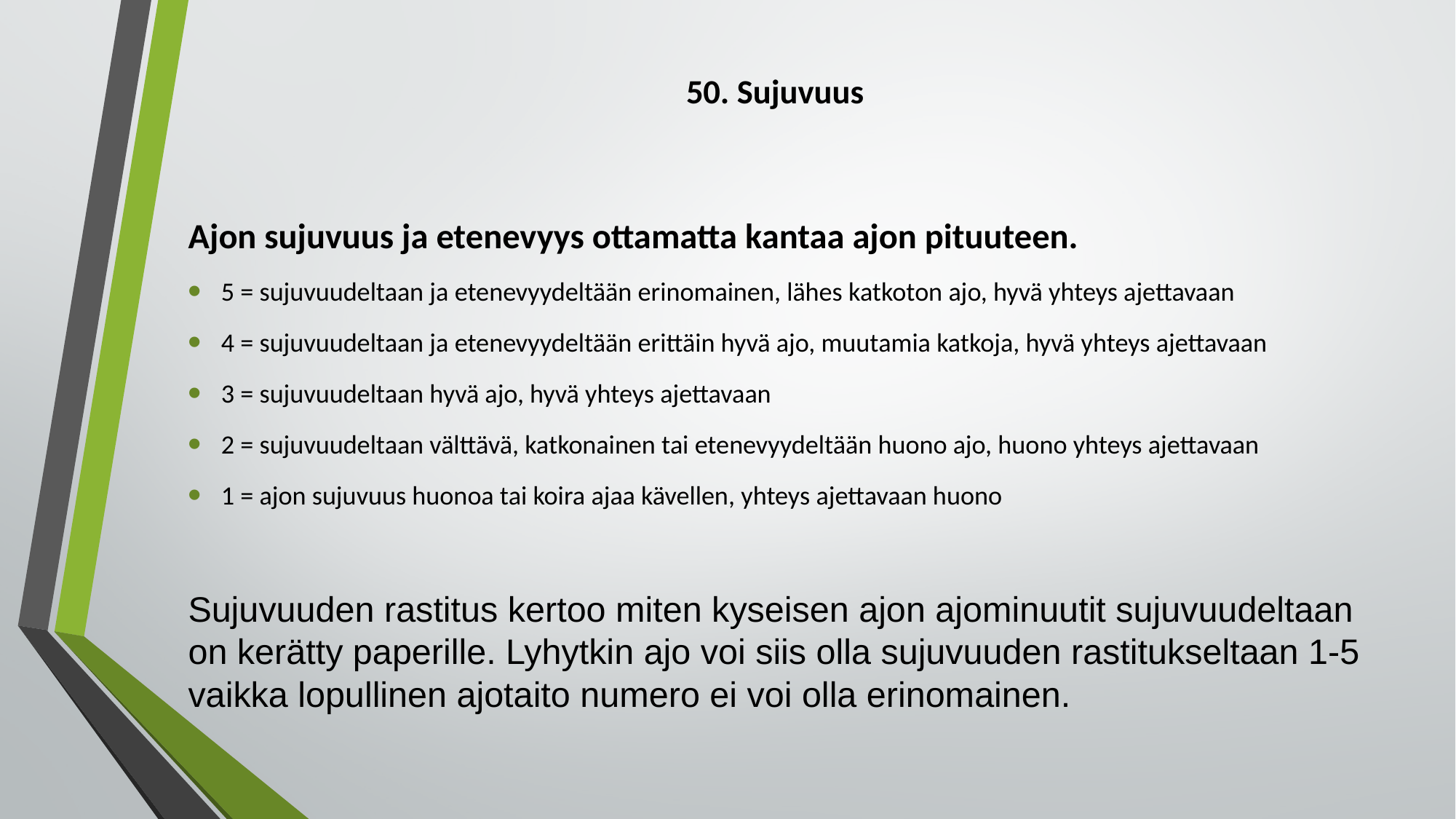

# 50. Sujuvuus
Ajon sujuvuus ja etenevyys ottamatta kantaa ajon pituuteen.
5 = sujuvuudeltaan ja etenevyydeltään erinomainen, lähes katkoton ajo, hyvä yhteys ajettavaan
4 = sujuvuudeltaan ja etenevyydeltään erittäin hyvä ajo, muutamia katkoja, hyvä yhteys ajettavaan
3 = sujuvuudeltaan hyvä ajo, hyvä yhteys ajettavaan
2 = sujuvuudeltaan välttävä, katkonainen tai etenevyydeltään huono ajo, huono yhteys ajettavaan
1 = ajon sujuvuus huonoa tai koira ajaa kävellen, yhteys ajettavaan huono

Sujuvuuden rastitus kertoo miten kyseisen ajon ajominuutit sujuvuudeltaan on kerätty paperille. Lyhytkin ajo voi siis olla sujuvuuden rastitukseltaan 1-5 vaikka lopullinen ajotaito numero ei voi olla erinomainen.